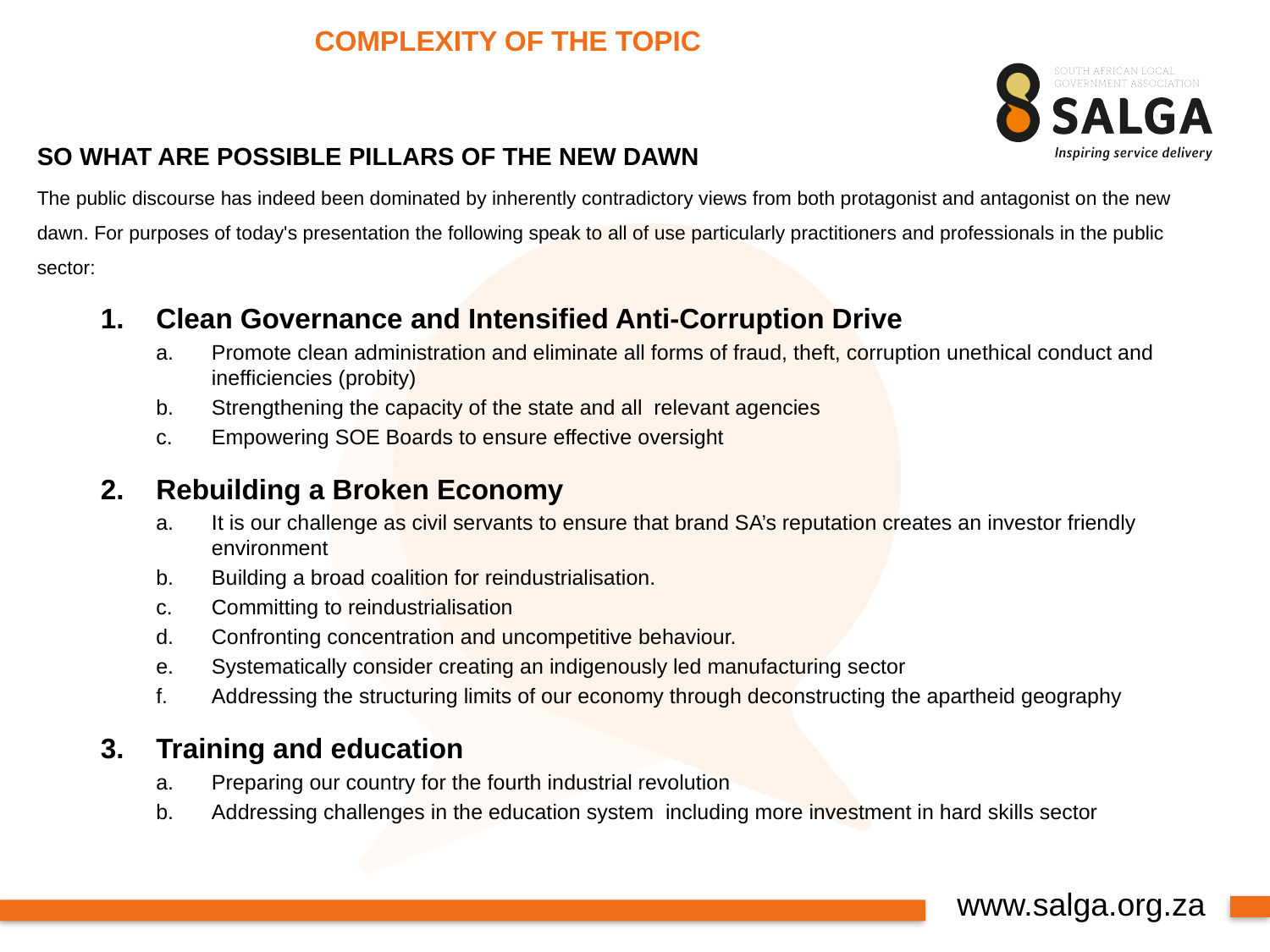

# COMPLEXITY OF THE TOPIC
SO WHAT ARE POSSIBLE PILLARS OF THE NEW DAWN
The public discourse has indeed been dominated by inherently contradictory views from both protagonist and antagonist on the new dawn. For purposes of today's presentation the following speak to all of use particularly practitioners and professionals in the public sector:
Clean Governance and Intensified Anti-Corruption Drive
Promote clean administration and eliminate all forms of fraud, theft, corruption unethical conduct and inefficiencies (probity)
Strengthening the capacity of the state and all  relevant agencies
Empowering SOE Boards to ensure effective oversight
Rebuilding a Broken Economy
It is our challenge as civil servants to ensure that brand SA’s reputation creates an investor friendly environment
Building a broad coalition for reindustrialisation.
Committing to reindustrialisation
Confronting concentration and uncompetitive behaviour.
Systematically consider creating an indigenously led manufacturing sector
Addressing the structuring limits of our economy through deconstructing the apartheid geography
Training and education
Preparing our country for the fourth industrial revolution
Addressing challenges in the education system  including more investment in hard skills sector